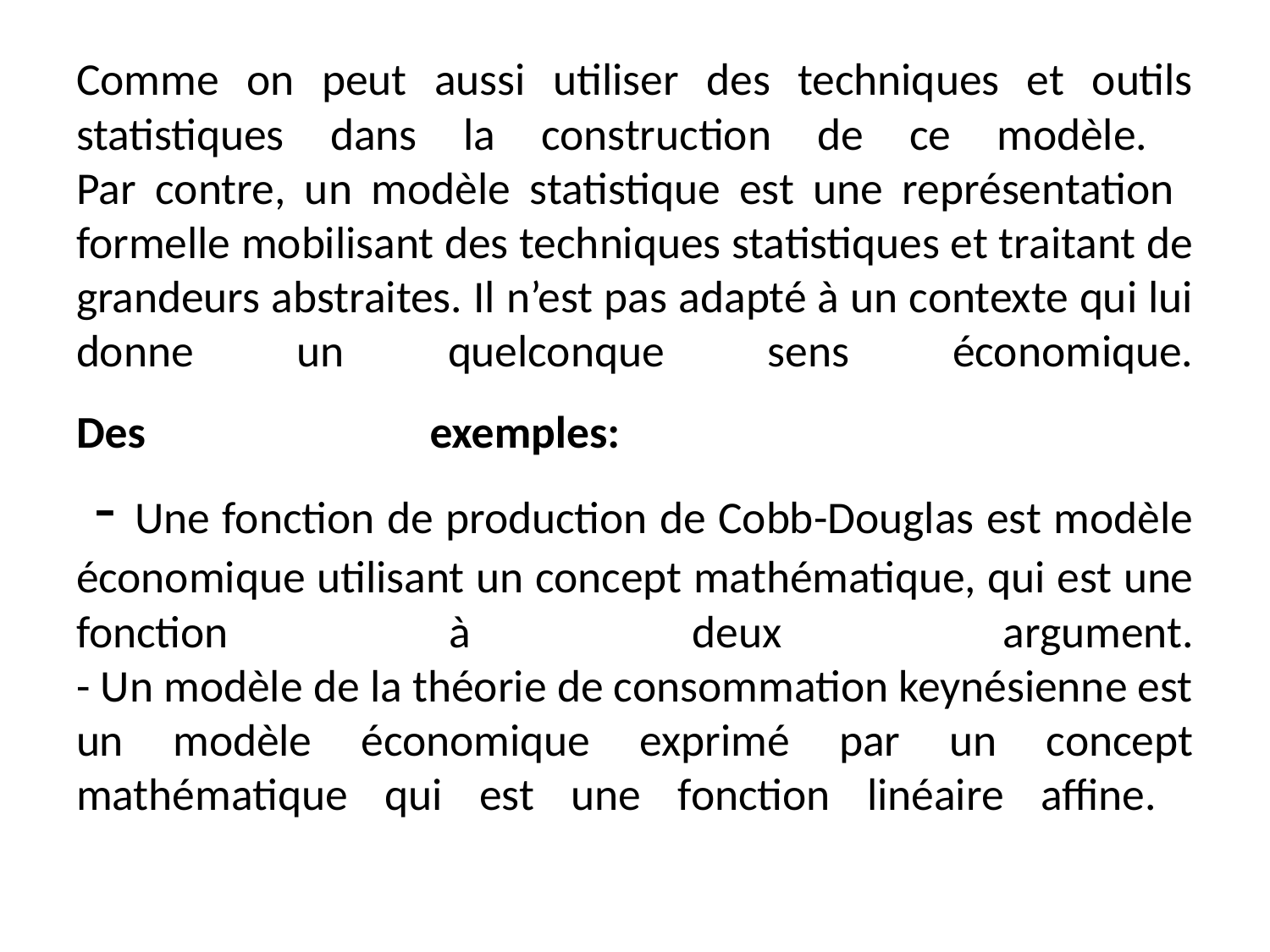

# Comme on peut aussi utiliser des techniques et outils statistiques dans la construction de ce modèle. Par contre, un modèle statistique est une représentation  formelle mobilisant des techniques statistiques et traitant de grandeurs abstraites. Il n’est pas adapté à un contexte qui lui donne un quelconque sens économique. Des exemples: - Une fonction de production de Cobb-Douglas est modèle économique utilisant un concept mathématique, qui est une fonction à deux argument. - Un modèle de la théorie de consommation keynésienne est un modèle économique exprimé par un concept mathématique qui est une fonction linéaire affine.